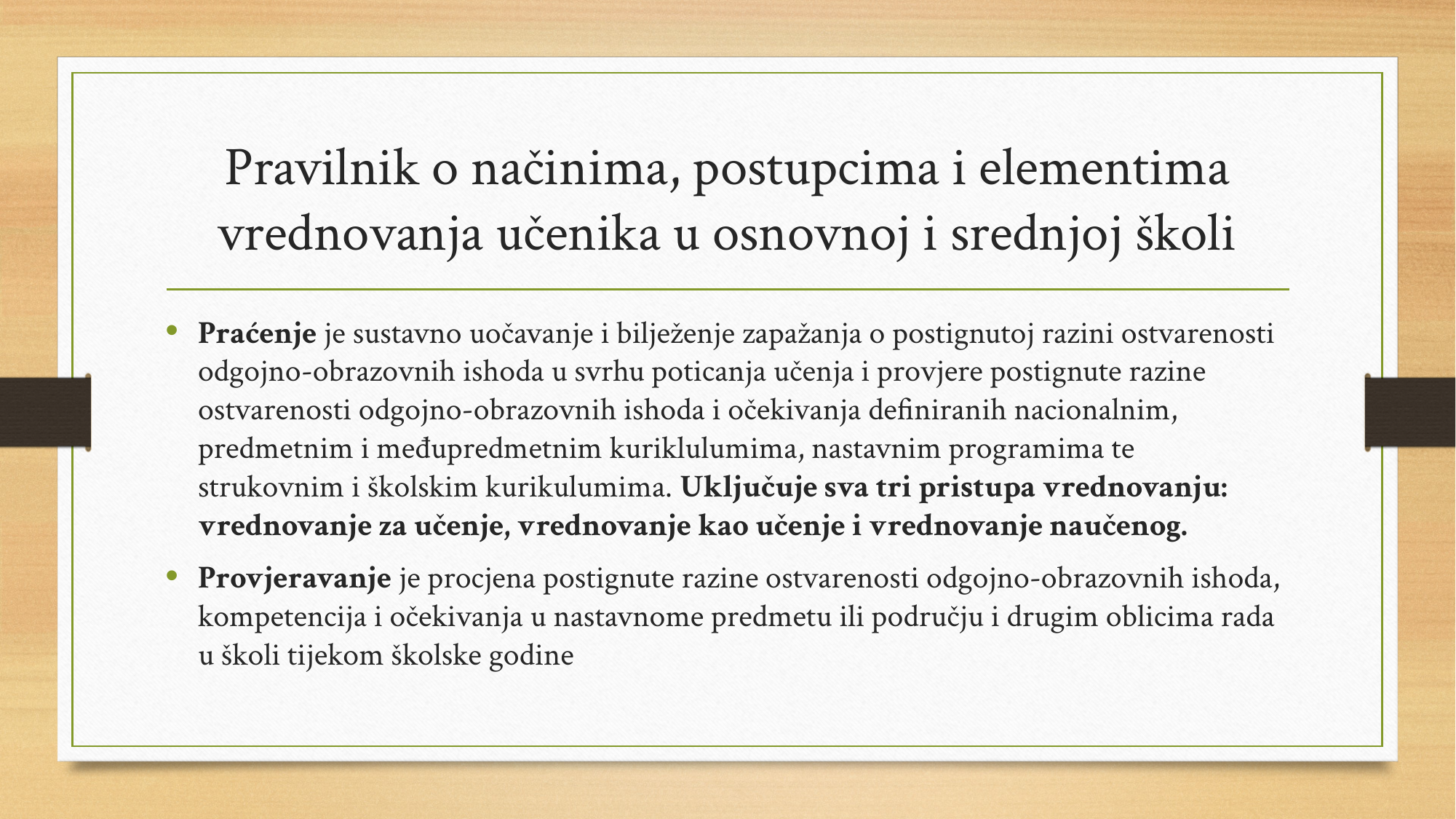

# Pravilnik o načinima, postupcima i elementima vrednovanja učenika u osnovnoj i srednjoj školi
Praćenje je sustavno uočavanje i bilježenje zapažanja o postignutoj razini ostvarenosti odgojno-obrazovnih ishoda u svrhu poticanja učenja i provjere postignute razine ostvarenosti odgojno-obrazovnih ishoda i očekivanja definiranih nacionalnim, predmetnim i međupredmetnim kuriklulumima, nastavnim programima te strukovnim i školskim kurikulumima. Uključuje sva tri pristupa vrednovanju: vrednovanje za učenje, vrednovanje kao učenje i vrednovanje naučenog.
Provjeravanje je procjena postignute razine ostvarenosti odgojno-obrazovnih ishoda, kompetencija i očekivanja u nastavnome predmetu ili području i drugim oblicima rada u školi tijekom školske godine